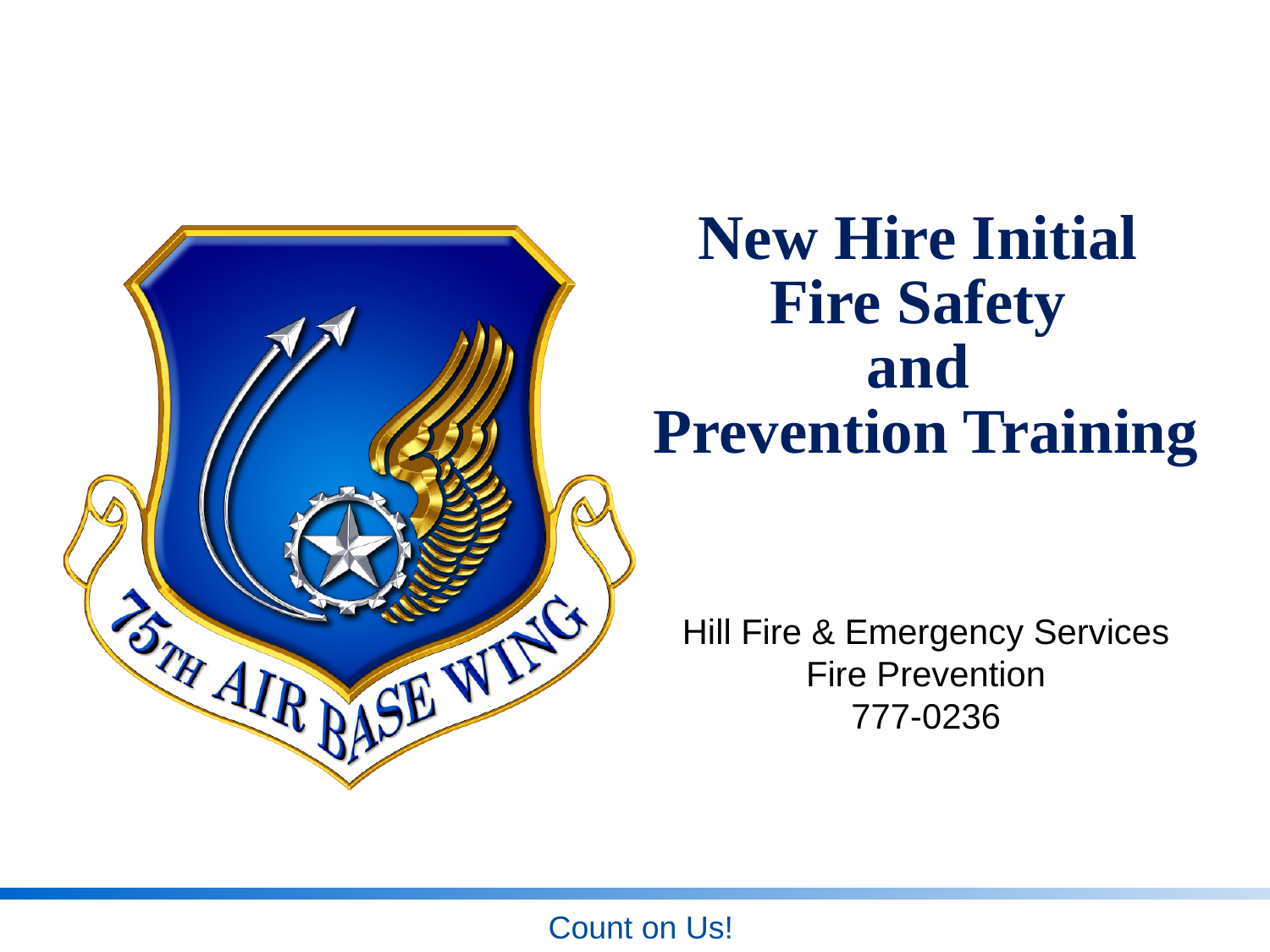

# New Hire Initial Fire Safety and Prevention Training
Hill Fire & Emergency Services
Fire Prevention
777-0236